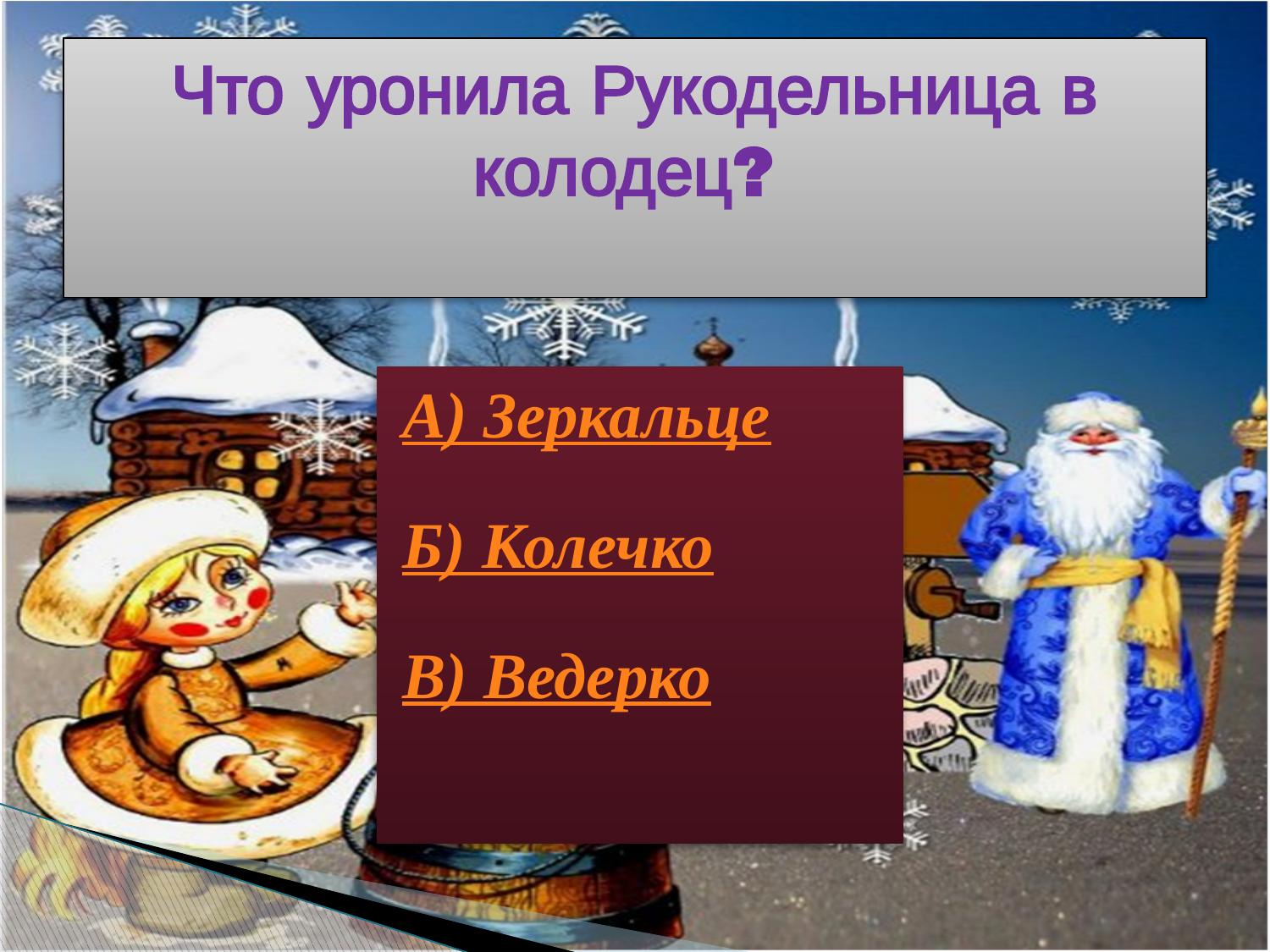

# Что уронила Рукодельница в колодец?
А) Зеркальце

Б) Колечко

В) Ведерко